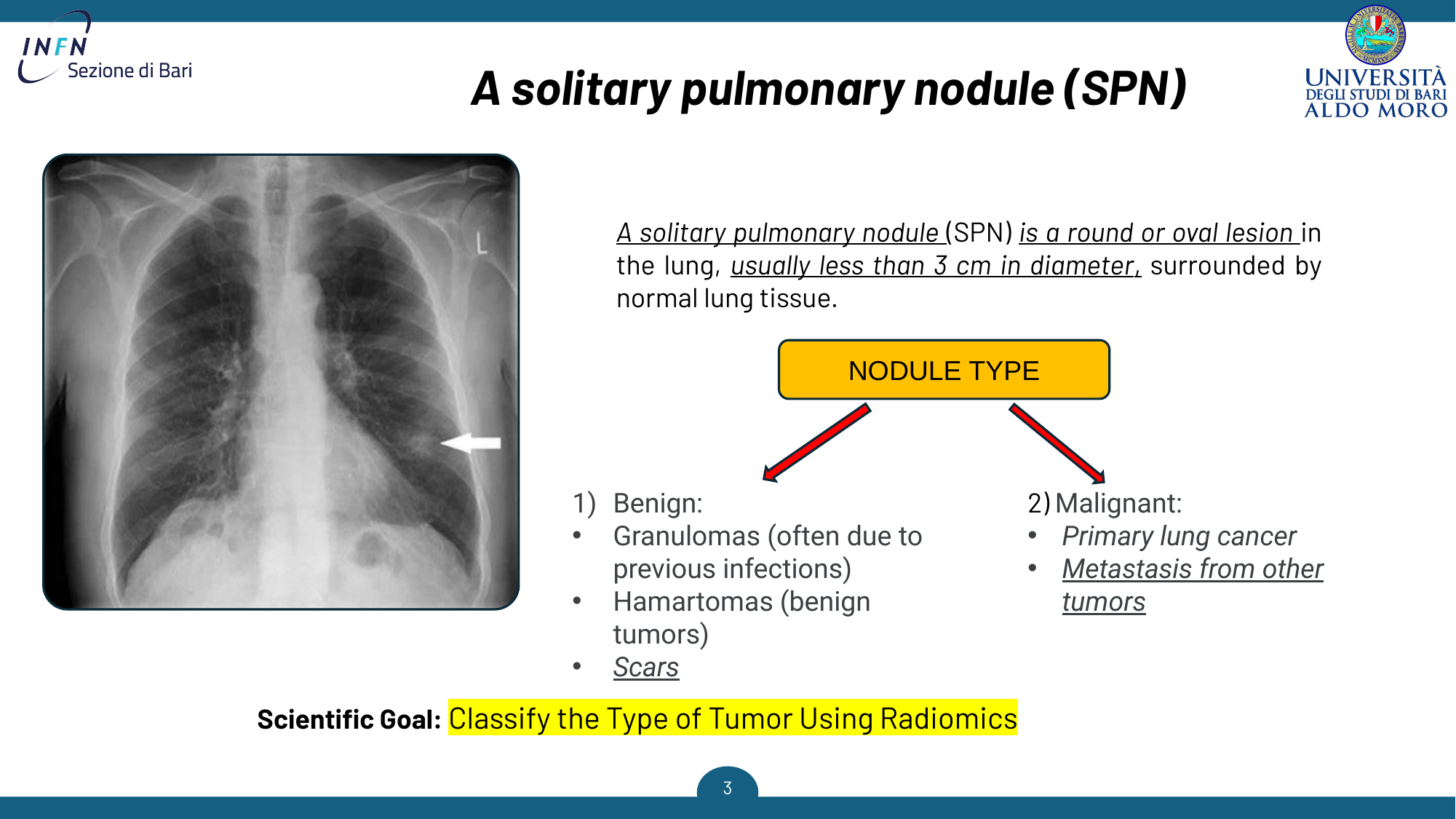

# A solitary pulmonary nodule (SPN)

A solitary pulmonary nodule (SPN) is a round or oval lesion in the lung, usually less than 3 cm in diameter, surrounded by normal lung tissue.
NODULE TYPE

Benign:
Granulomas (often due to previous infections)
Hamartomas (benign tumors)
Scars
2) Malignant:
Primary lung cancer
Metastasis from other tumors
Scientific Goal: Classify the Type of Tumor Using Radiomics